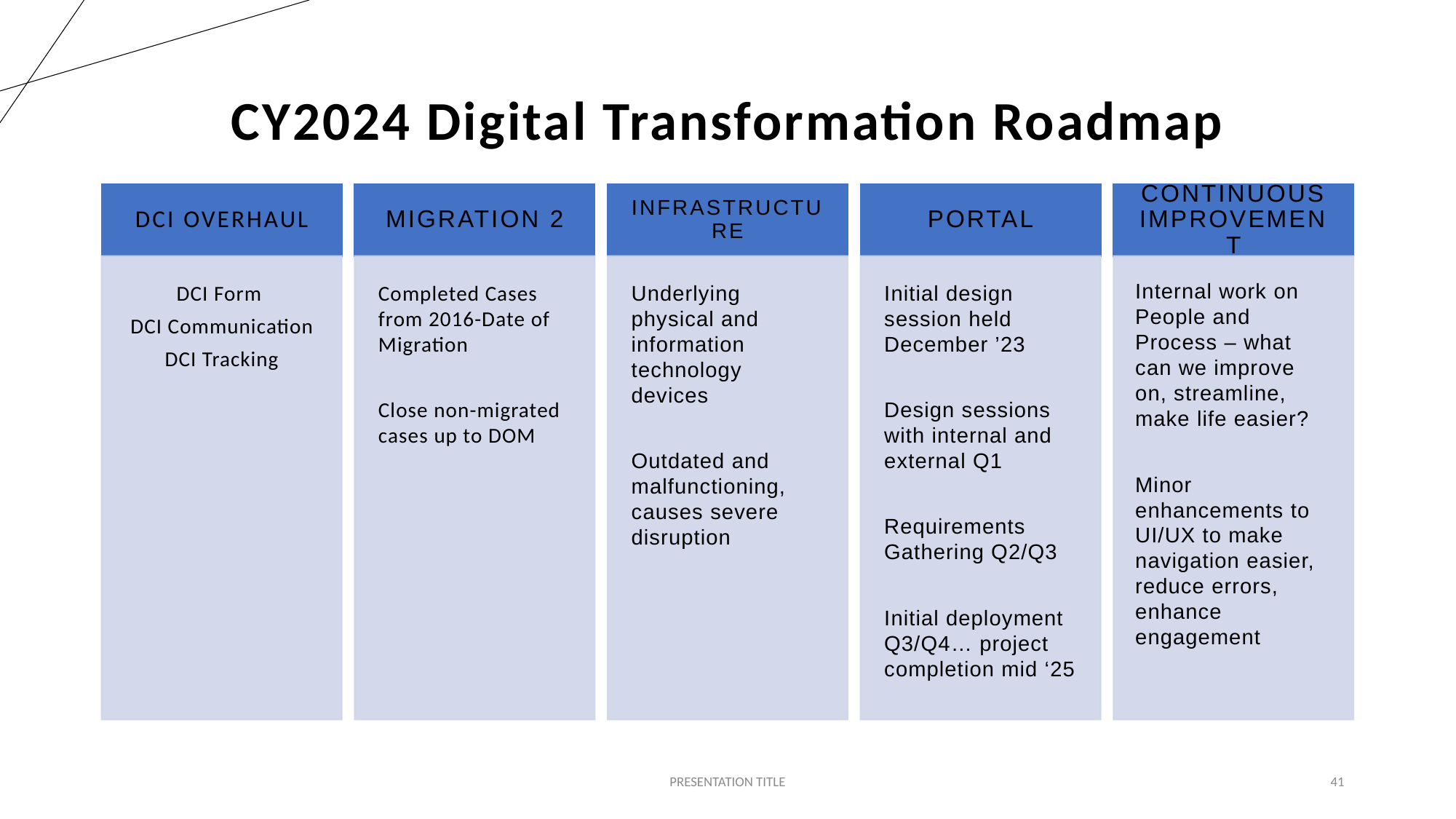

# CY2024 Digital Transformation Roadmap
DCI OVERHAUL
DCI Form
DCI Communication
DCI Tracking
MIGRATION 2
Completed Cases from 2016-Date of Migration

Close non-migrated cases up to DOM
INFRASTRUCTURE
Underlying physical and information technology devices

Outdated and malfunctioning, causes severe disruption
PORTAL
Initial design session held December ’23

Design sessions with internal and external Q1

Requirements Gathering Q2/Q3

Initial deployment Q3/Q4… project completion mid ‘25
CONTINUOUS IMPROVEMENT
Internal work on People and Process – what can we improve on, streamline, make life easier?

Minor enhancements to UI/UX to make navigation easier, reduce errors, enhance engagement
PRESENTATION TITLE
41